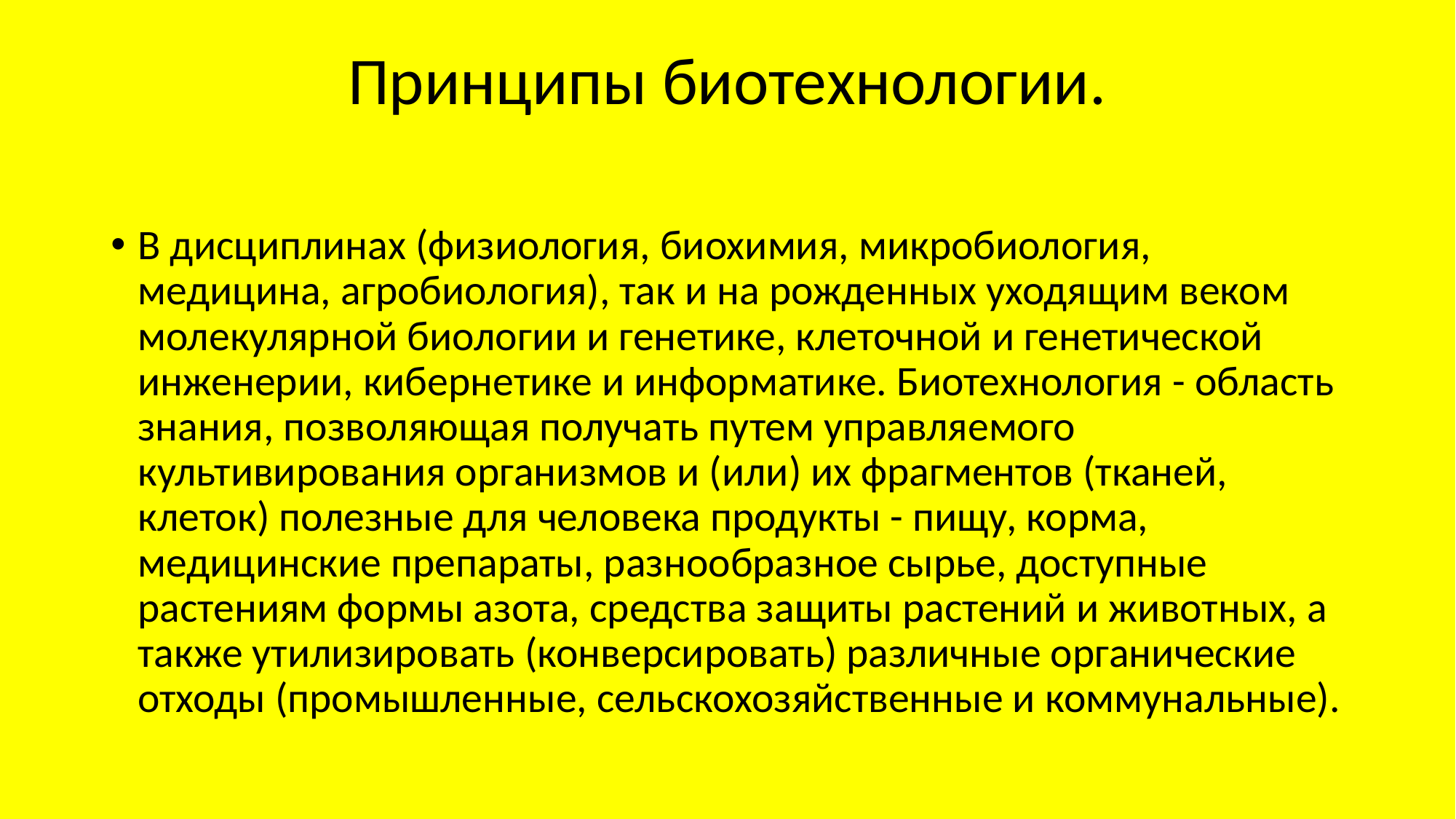

# Принципы биотехнологии.
В дисциплинах (физиология, биохимия, микробиология, медицина, агробиология), так и на рожденных уходящим веком молекулярной биологии и генетике, клеточной и генетической инженерии, кибернетике и информатике. Биотехнология - область знания, позволяющая получать путем управляемого культивирования организмов и (или) их фрагментов (тканей, клеток) полезные для человека продукты - пищу, корма, медицинские препараты, разнообразное сырье, доступные растениям формы азота, средства защиты растений и животных, а также утилизировать (конверсировать) различные органические отходы (промышленные, сельскохозяйственные и коммунальные).